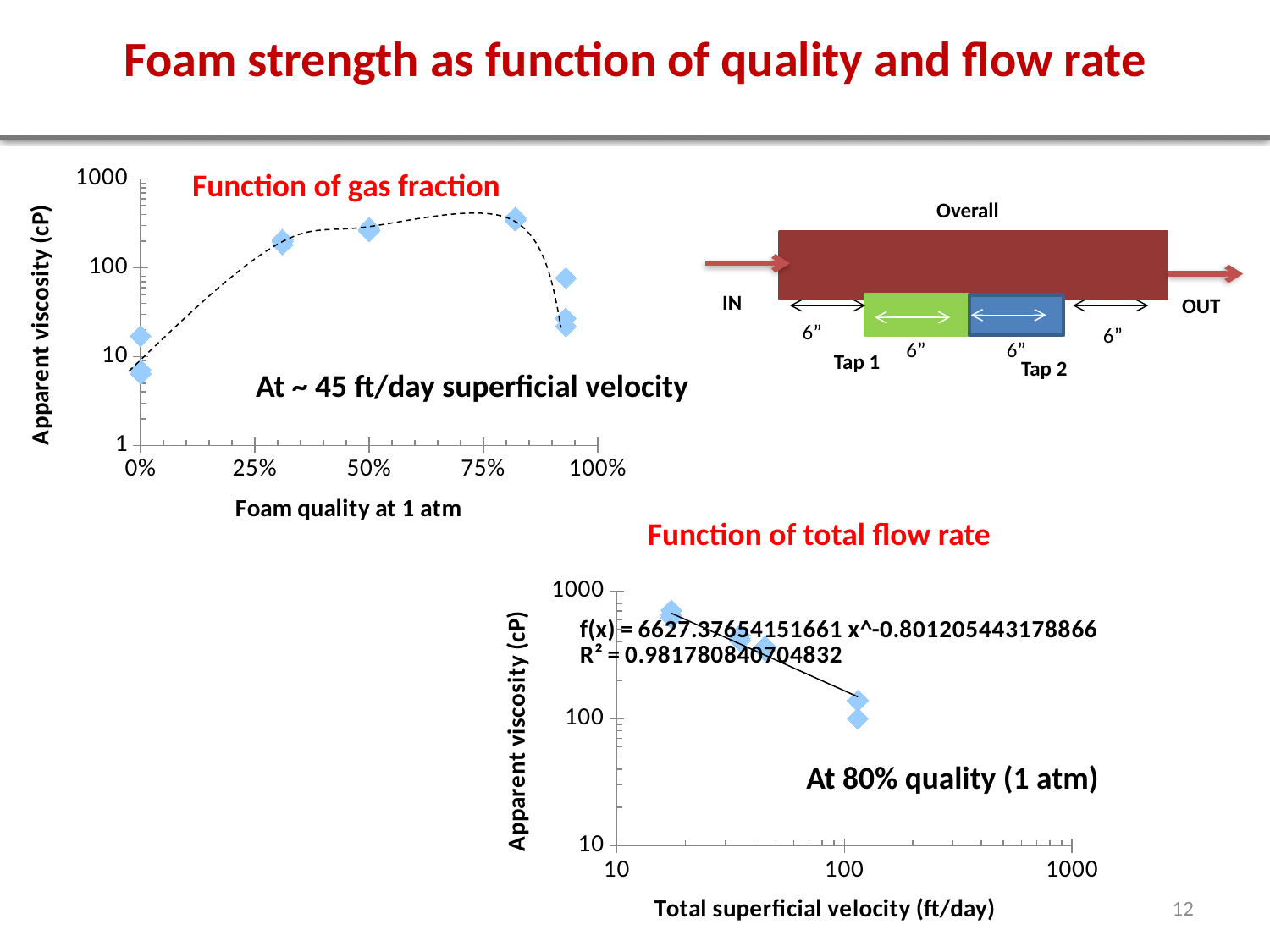

Foam strength as function of quality and flow rate

### Chart

| Category |  |  |  |
|---|---|---|---|
Function of gas fraction
Overall

Tap 1
Tap 2

IN
OUT
6”
6”
6”
6”

At ~ 45 ft/day superficial velocity
Function of total flow rate

### Chart

| Category |  |  |  |
|---|---|---|---|
At 80% quality (1 atm)
12